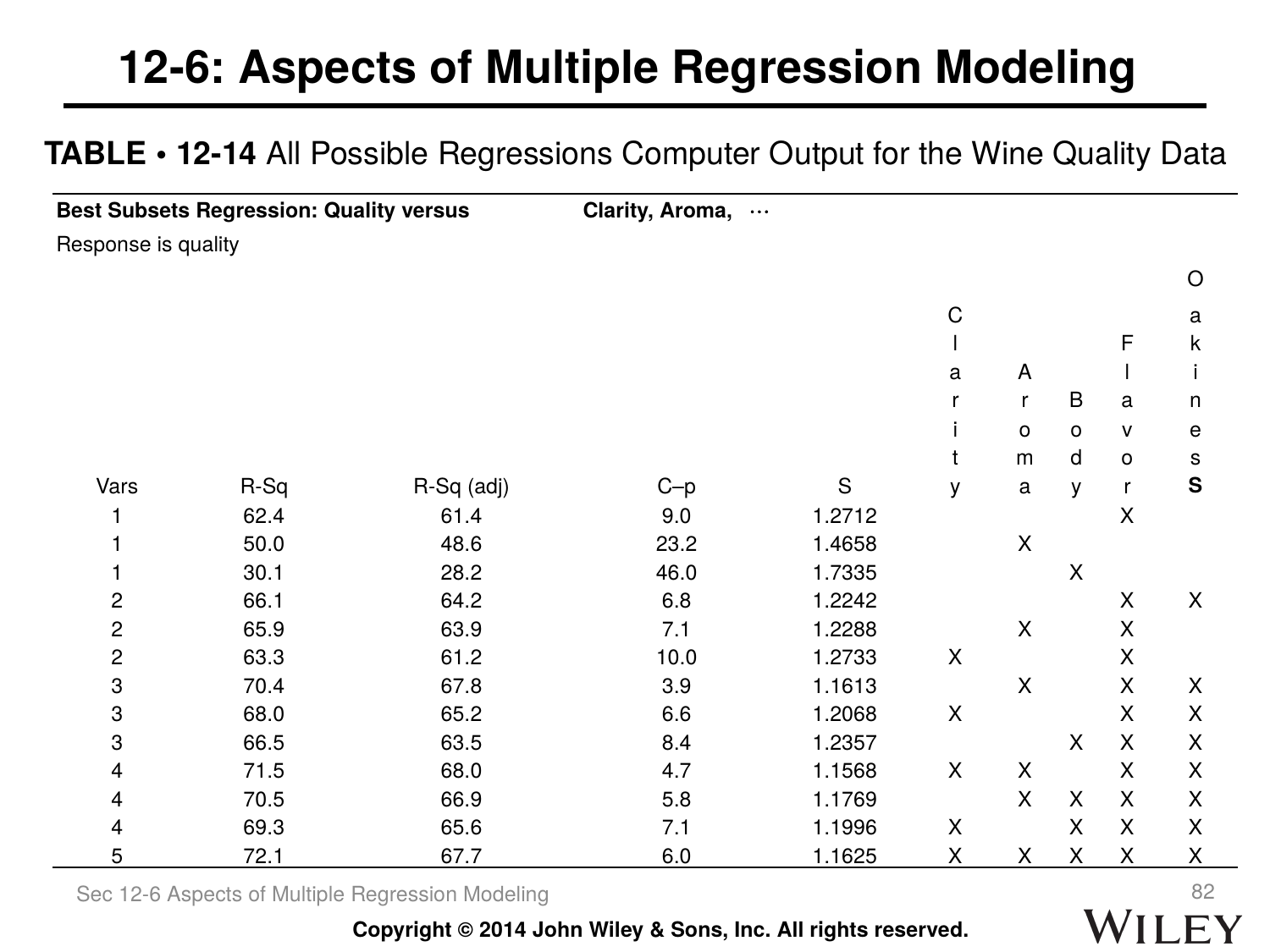

12-6: Aspects of Multiple Regression Modeling
TABLE • 12-14 All Possible Regressions Computer Output for the Wine Quality Data

| Best Subsets Regression: Quality versus |  |  | Clarity, Aroma, … |  |  |  |  |  |  |
| --- | --- | --- | --- | --- | --- | --- | --- | --- | --- |
| Response is quality |  |  |  |  |  |  |  |  |  |
|  |  |  |  |  |  |  |  |  | O |
|  |  |  |  |  | C |  |  |  | a |
|  |  |  |  |  | l |  |  | F | k |
|  |  |  |  |  | a | A |  | l | i |
|  |  |  |  |  | r | r | B | a | n |
|  |  |  |  |  | i | o | o | v | e |
|  |  |  |  |  | t | m | d | o | s |
| Vars | R-Sq | R-Sq (adj) | C–p | S | y | a | y | r | s |
| 1 | 62.4 | 61.4 | 9.0 | 1.2712 |  |  |  | X |  |
| 1 | 50.0 | 48.6 | 23.2 | 1.4658 |  | X |  |  |  |
| 1 | 30.1 | 28.2 | 46.0 | 1.7335 |  |  | X |  |  |
| 2 | 66.1 | 64.2 | 6.8 | 1.2242 |  |  |  | X | X |
| 2 | 65.9 | 63.9 | 7.1 | 1.2288 |  | X |  | X |  |
| 2 | 63.3 | 61.2 | 10.0 | 1.2733 | X |  |  | X |  |
| 3 | 70.4 | 67.8 | 3.9 | 1.1613 |  | X |  | X | X |
| 3 | 68.0 | 65.2 | 6.6 | 1.2068 | X |  |  | X | X |
| 3 | 66.5 | 63.5 | 8.4 | 1.2357 |  |  | X | X | X |
| 4 | 71.5 | 68.0 | 4.7 | 1.1568 | X | X |  | X | X |
| 4 | 70.5 | 66.9 | 5.8 | 1.1769 |  | X | X | X | X |
| 4 | 69.3 | 65.6 | 7.1 | 1.1996 | X |  | X | X | X |
| 5 | 72.1 | 67.7 | 6.0 | 1.1625 | X | X | X | X | X |
Sec 12-6 Aspects of Multiple Regression Modeling
82